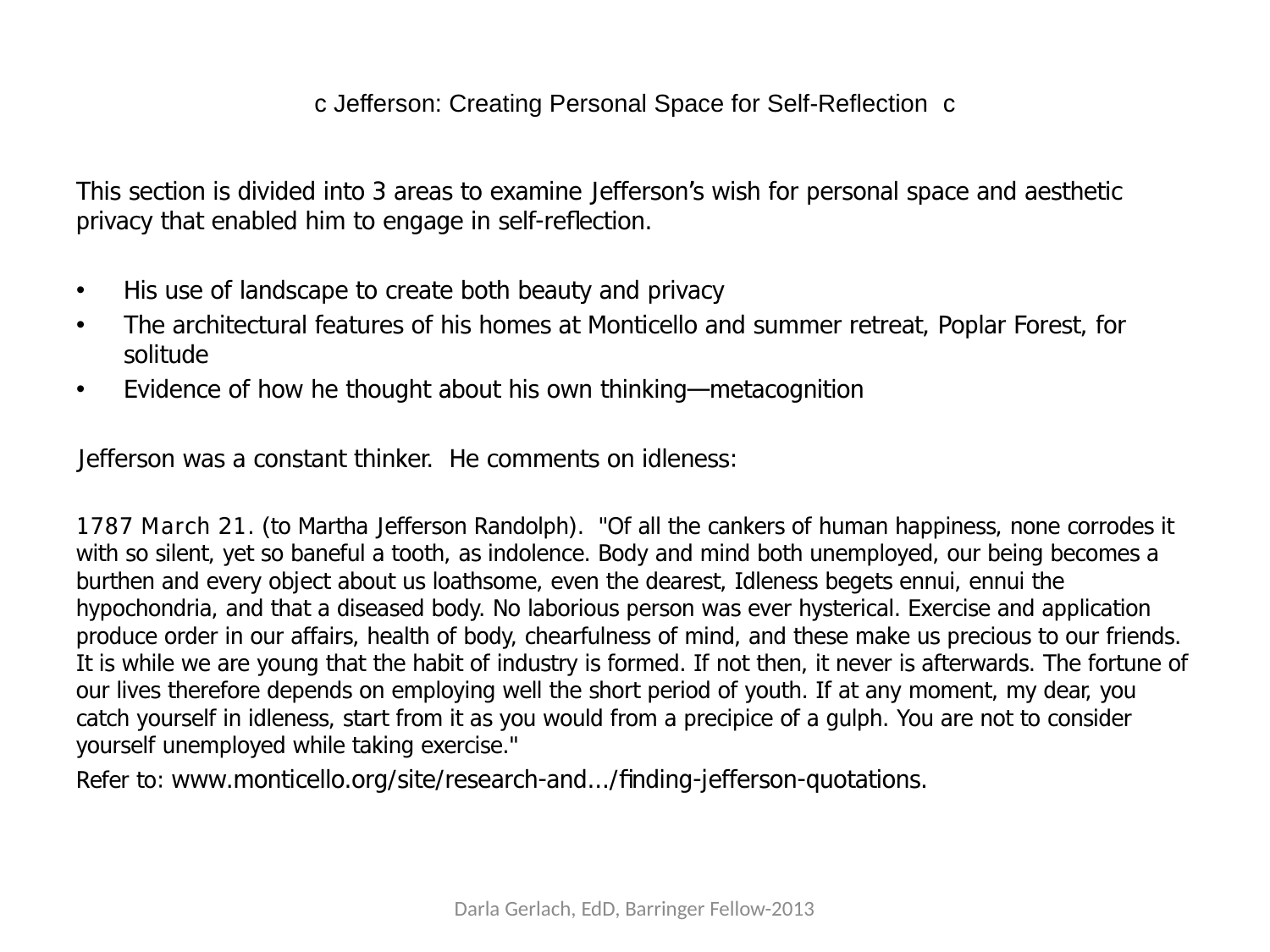

# c Jefferson: Creating Personal Space for Self-Reflection  c
This section is divided into 3 areas to examine Jefferson’s wish for personal space and aesthetic privacy that enabled him to engage in self-reflection.

His use of landscape to create both beauty and privacy
The architectural features of his homes at Monticello and summer retreat, Poplar Forest, for solitude
Evidence of how he thought about his own thinking—metacognition

Jefferson was a constant thinker.  He comments on idleness:

1787 March 21. (to Martha Jefferson Randolph).  "Of all the cankers of human happiness, none corrodes it with so silent, yet so baneful a tooth, as indolence. Body and mind both unemployed, our being becomes a burthen and every object about us loathsome, even the dearest, Idleness begets ennui, ennui the hypochondria, and that a diseased body. No laborious person was ever hysterical. Exercise and application produce order in our affairs, health of body, chearfulness of mind, and these make us precious to our friends. It is while we are young that the habit of industry is formed. If not then, it never is afterwards. The fortune of our lives therefore depends on employing well the short period of youth. If at any moment, my dear, you catch yourself in idleness, start from it as you would from a precipice of a gulph. You are not to consider yourself unemployed while taking exercise."
Refer to: www.monticello.org/site/research-and.../finding-jefferson-quotations.
Darla Gerlach, EdD, Barringer Fellow-2013